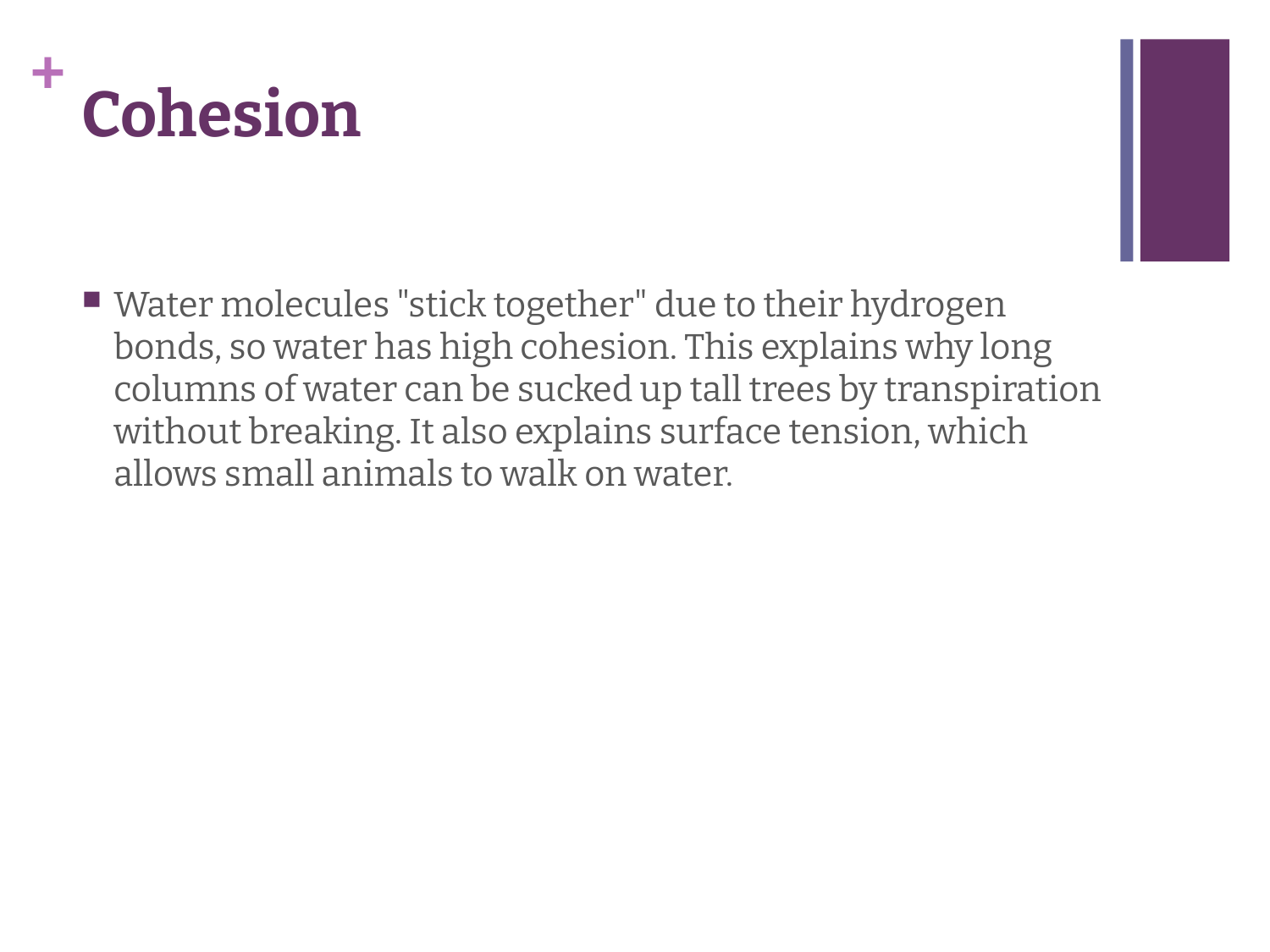

# Cohesion
Water molecules "stick together" due to their hydrogen bonds, so water has high cohesion. This explains why long columns of water can be sucked up tall trees by transpiration without breaking. It also explains surface tension, which allows small animals to walk on water.